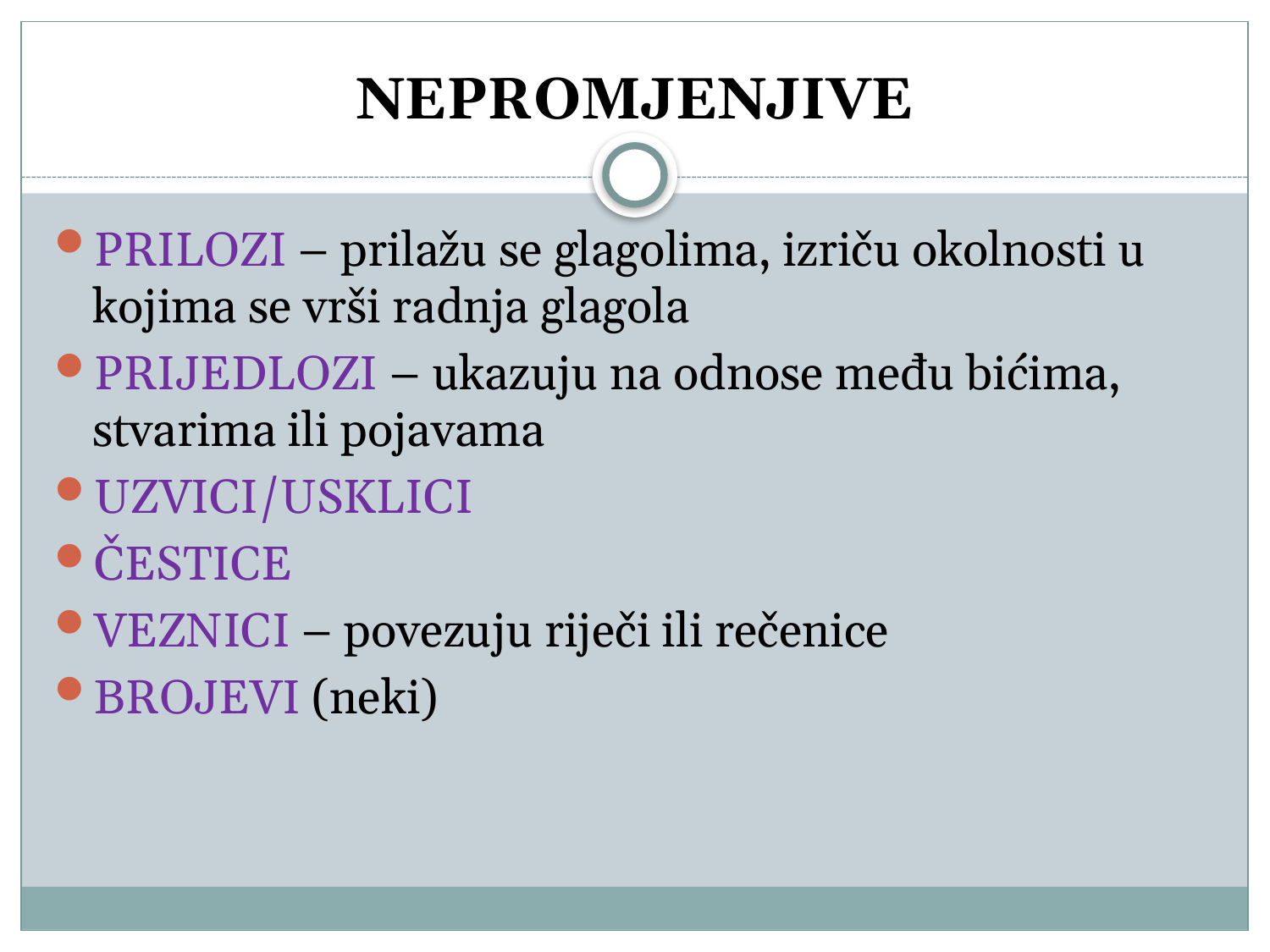

# NEPROMJENJIVE
PRILOZI – prilažu se glagolima, izriču okolnosti u kojima se vrši radnja glagola
PRIJEDLOZI – ukazuju na odnose među bićima, stvarima ili pojavama
UZVICI/USKLICI
ČESTICE
VEZNICI – povezuju riječi ili rečenice
BROJEVI (neki)